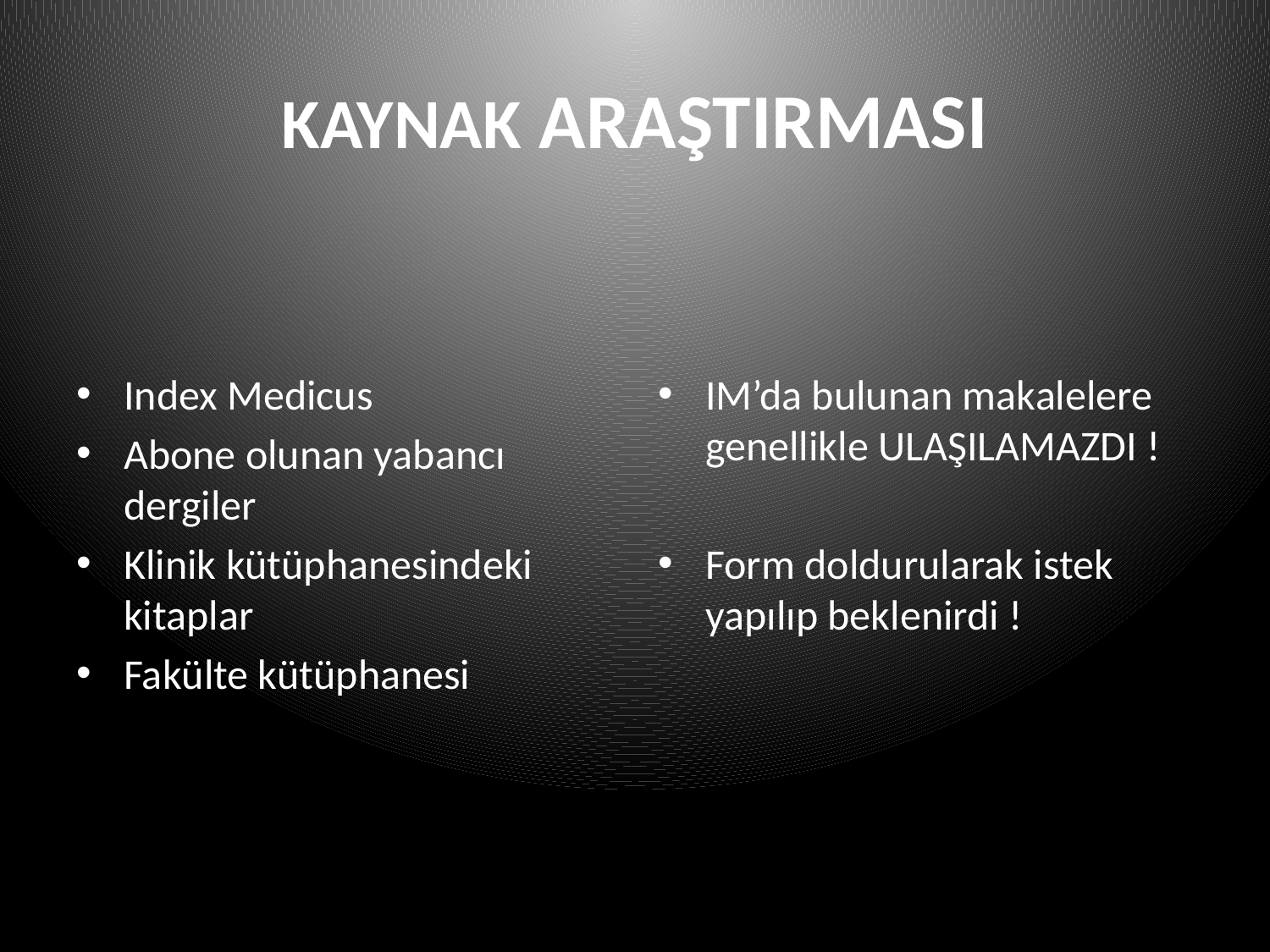

# KAYNAK ARAŞTIRMASI

Index Medicus
Abone olunan yabancı dergiler
Klinik kütüphanesindeki kitaplar
Fakülte kütüphanesi

IM’da bulunan makalelere genellikle ULAŞILAMAZDI !

Form doldurularak istek yapılıp beklenirdi !